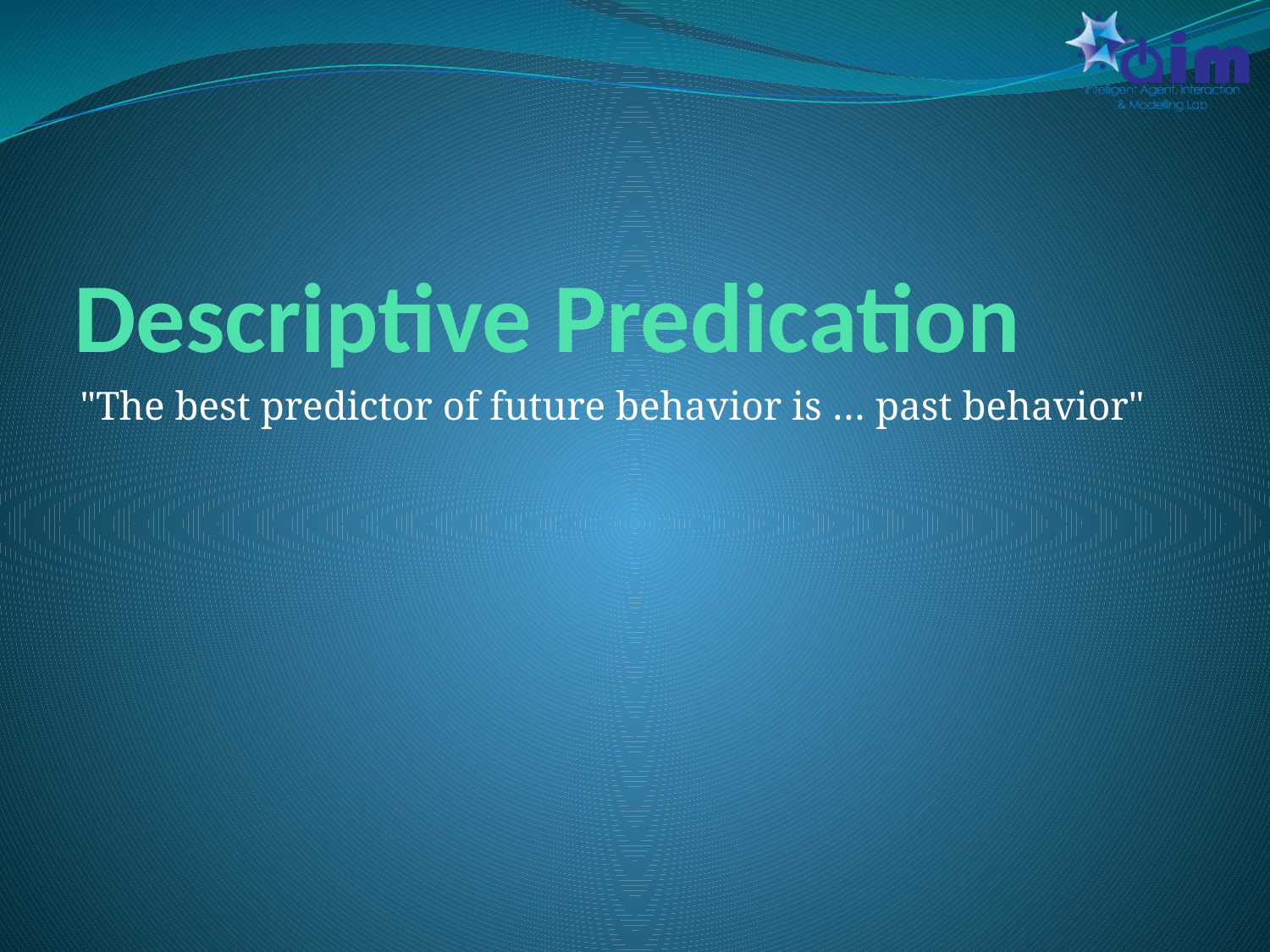

# Descriptive Predication
"The best predictor of future behavior is … past behavior"